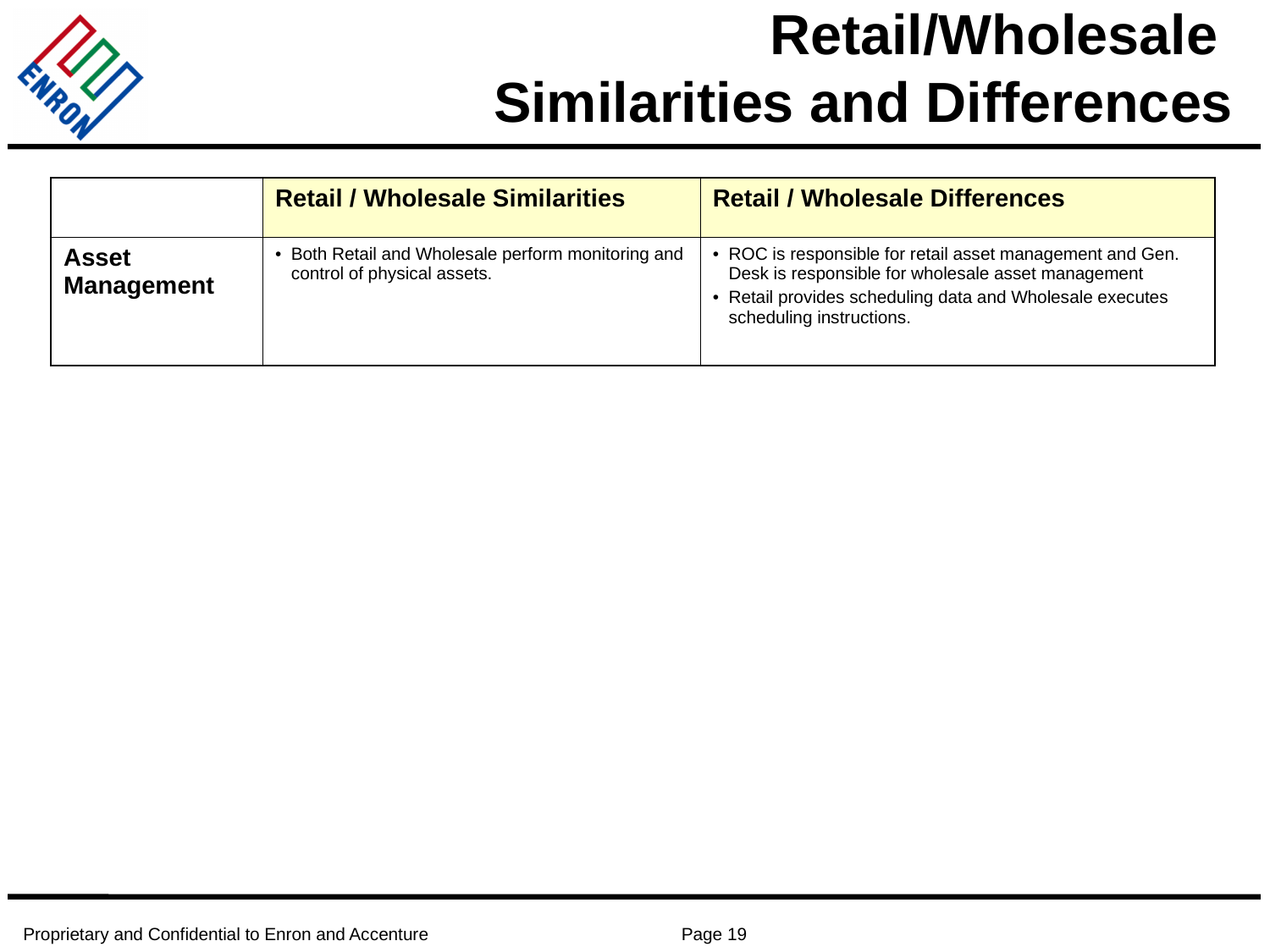

# Retail/Wholesale Similarities and Differences
|  | Retail / Wholesale Similarities | Retail / Wholesale Differences |
| --- | --- | --- |
| Asset Management | Both Retail and Wholesale perform monitoring and control of physical assets. | ROC is responsible for retail asset management and Gen. Desk is responsible for wholesale asset management Retail provides scheduling data and Wholesale executes scheduling instructions. |